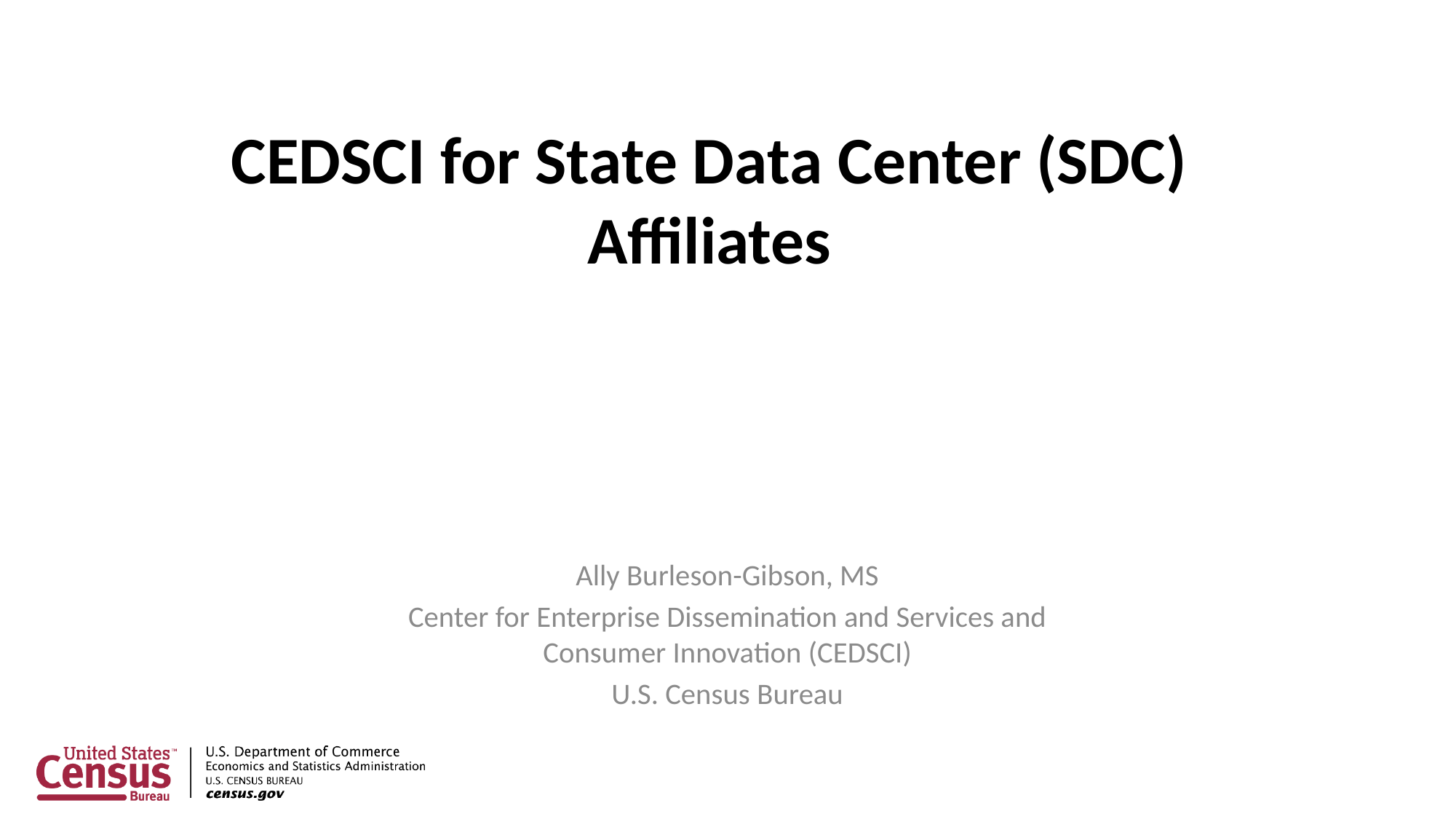

# CEDSCI for State Data Center (SDC) Affiliates

Ally Burleson-Gibson, MS
Center for Enterprise Dissemination and Services and Consumer Innovation (CEDSCI)
U.S. Census Bureau